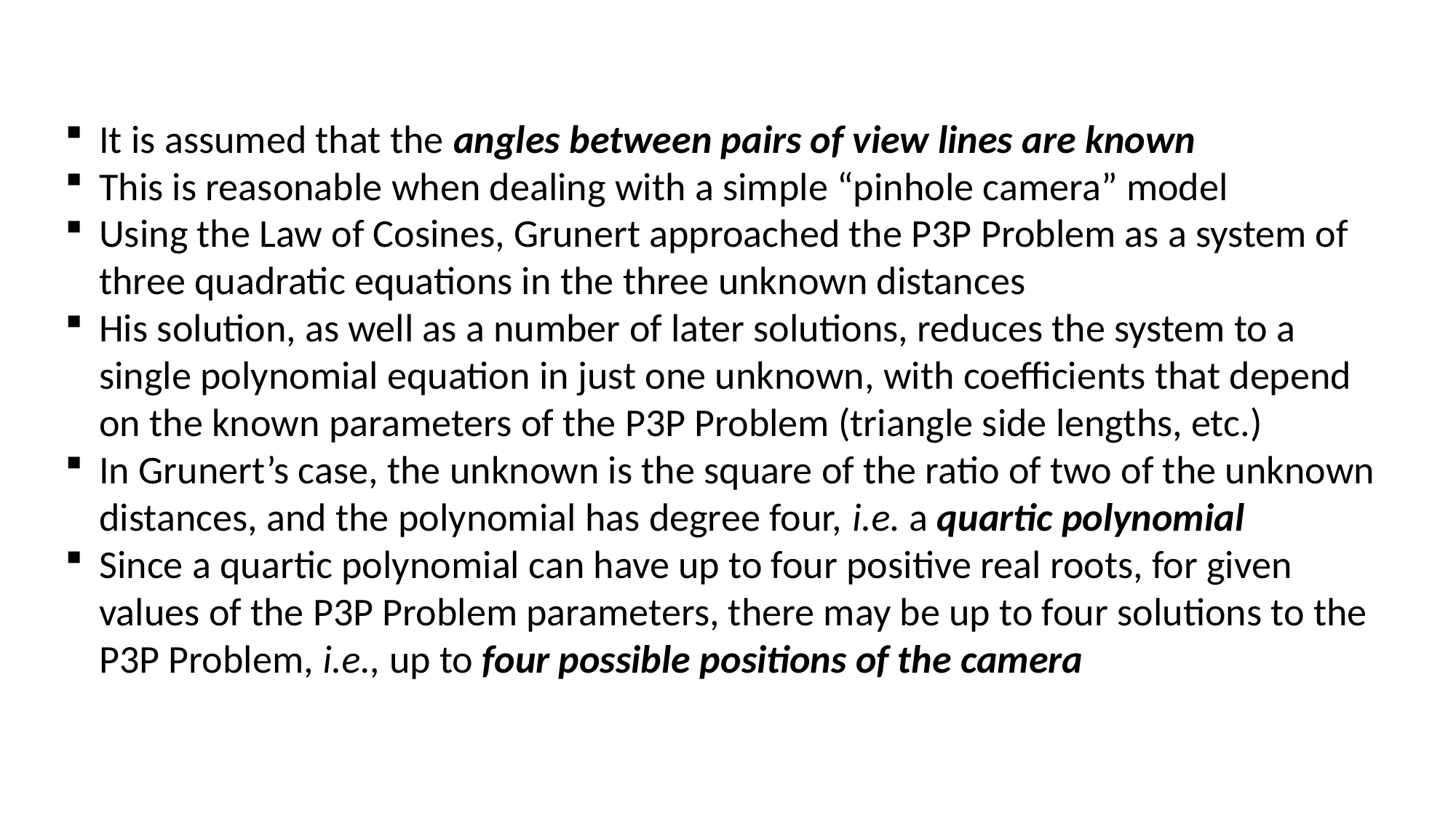

It is assumed that the angles between pairs of view lines are known
This is reasonable when dealing with a simple “pinhole camera” model
Using the Law of Cosines, Grunert approached the P3P Problem as a system of three quadratic equations in the three unknown distances
His solution, as well as a number of later solutions, reduces the system to a single polynomial equation in just one unknown, with coefficients that depend on the known parameters of the P3P Problem (triangle side lengths, etc.)
In Grunert’s case, the unknown is the square of the ratio of two of the unknown distances, and the polynomial has degree four, i.e. a quartic polynomial
Since a quartic polynomial can have up to four positive real roots, for given values of the P3P Problem parameters, there may be up to four solutions to the P3P Problem, i.e., up to four possible positions of the camera